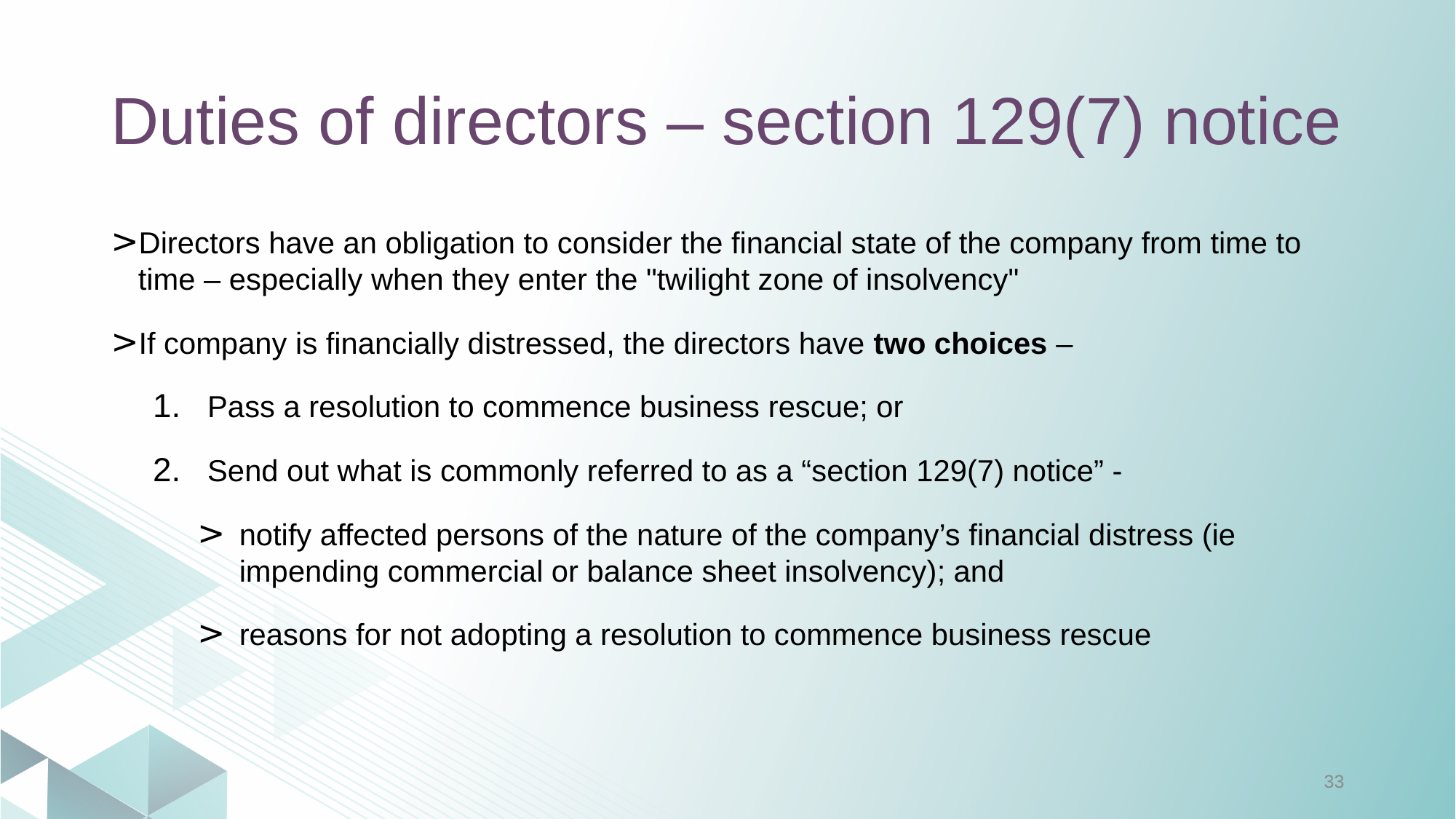

# Duties of directors – section 129(7) notice
Directors have an obligation to consider the financial state of the company from time to time – especially when they enter the "twilight zone of insolvency"
If company is financially distressed, the directors have two choices –
Pass a resolution to commence business rescue; or
Send out what is commonly referred to as a “section 129(7) notice” -
notify affected persons of the nature of the company’s financial distress (ie impending commercial or balance sheet insolvency); and
reasons for not adopting a resolution to commence business rescue

33